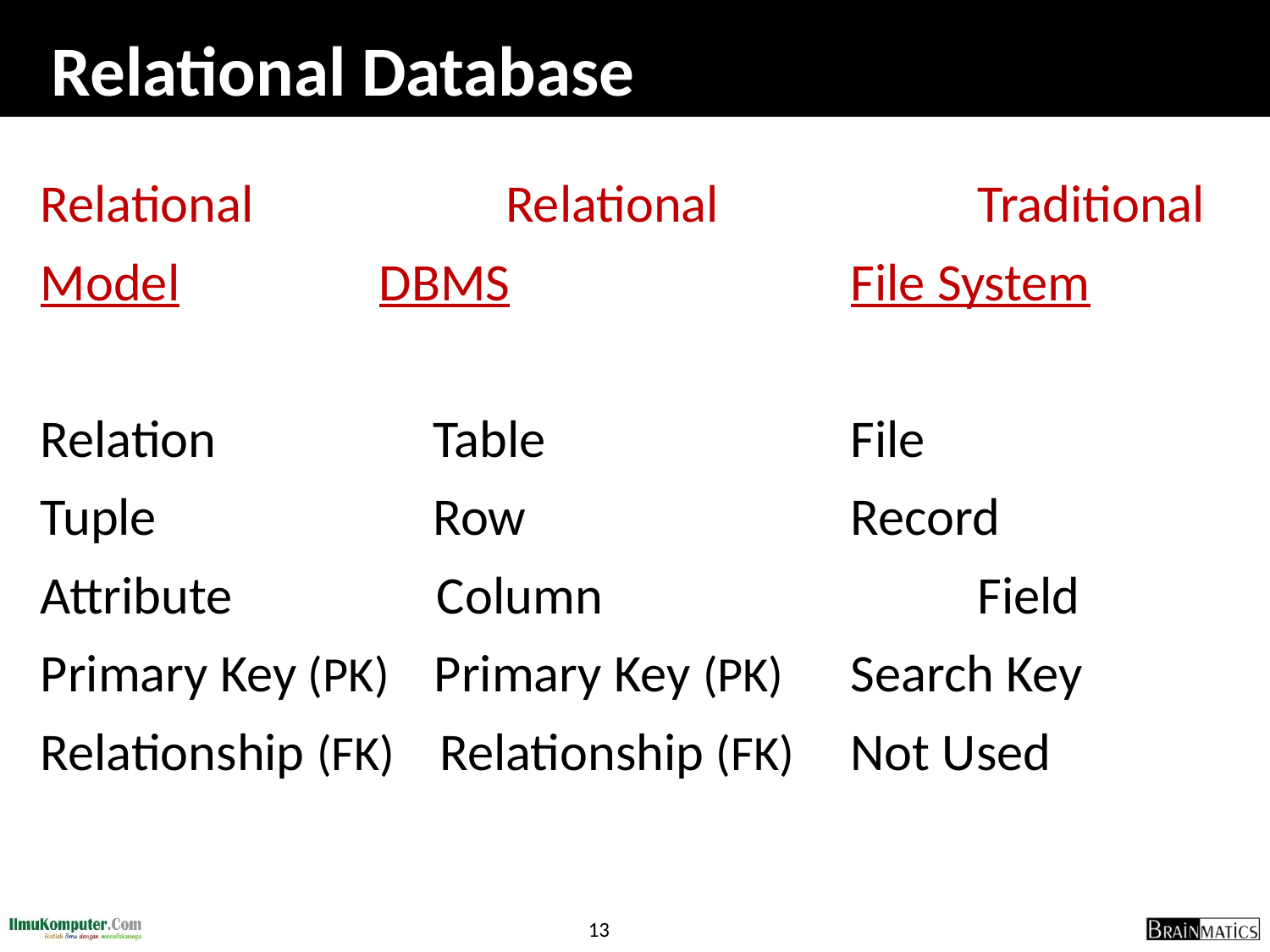

# Relational Database
Relational 		   Relational                 	Traditional
Model		   DBMS             		File System

Relation                  Table             		File
Tuple                       Row              		Record
Attribute                 Column            		Field
Primary Key (PK)    Primary Key (PK)    	Search Key
Relationship (FK)    Relationship (FK)    	Not Used